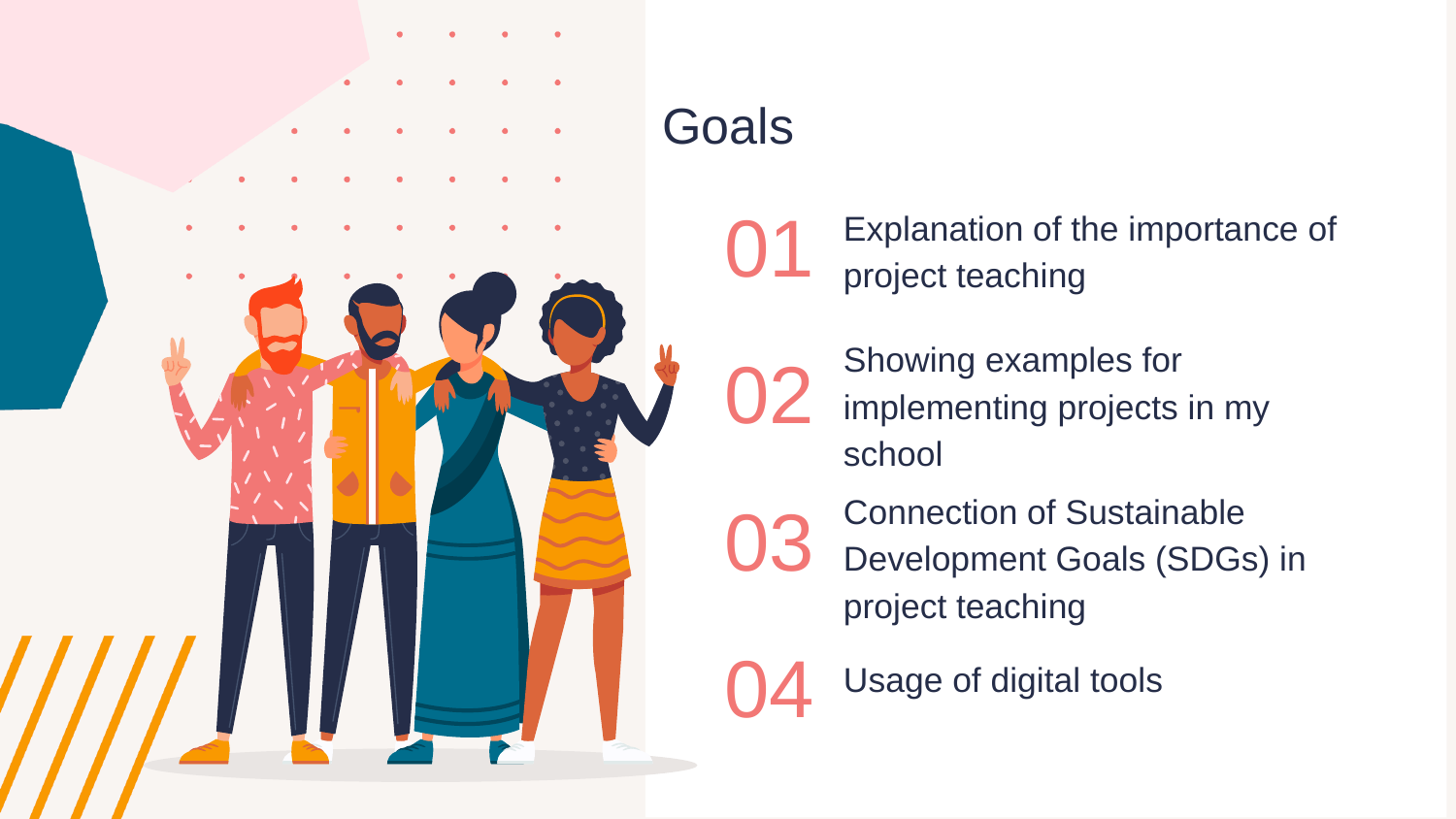

Goals
Explanation of the importance of project teaching
# 01

Showing examples for implementing projects in my school
02
Connection of Sustainable Development Goals (SDGs) in project teaching
03
04
Usage of digital tools